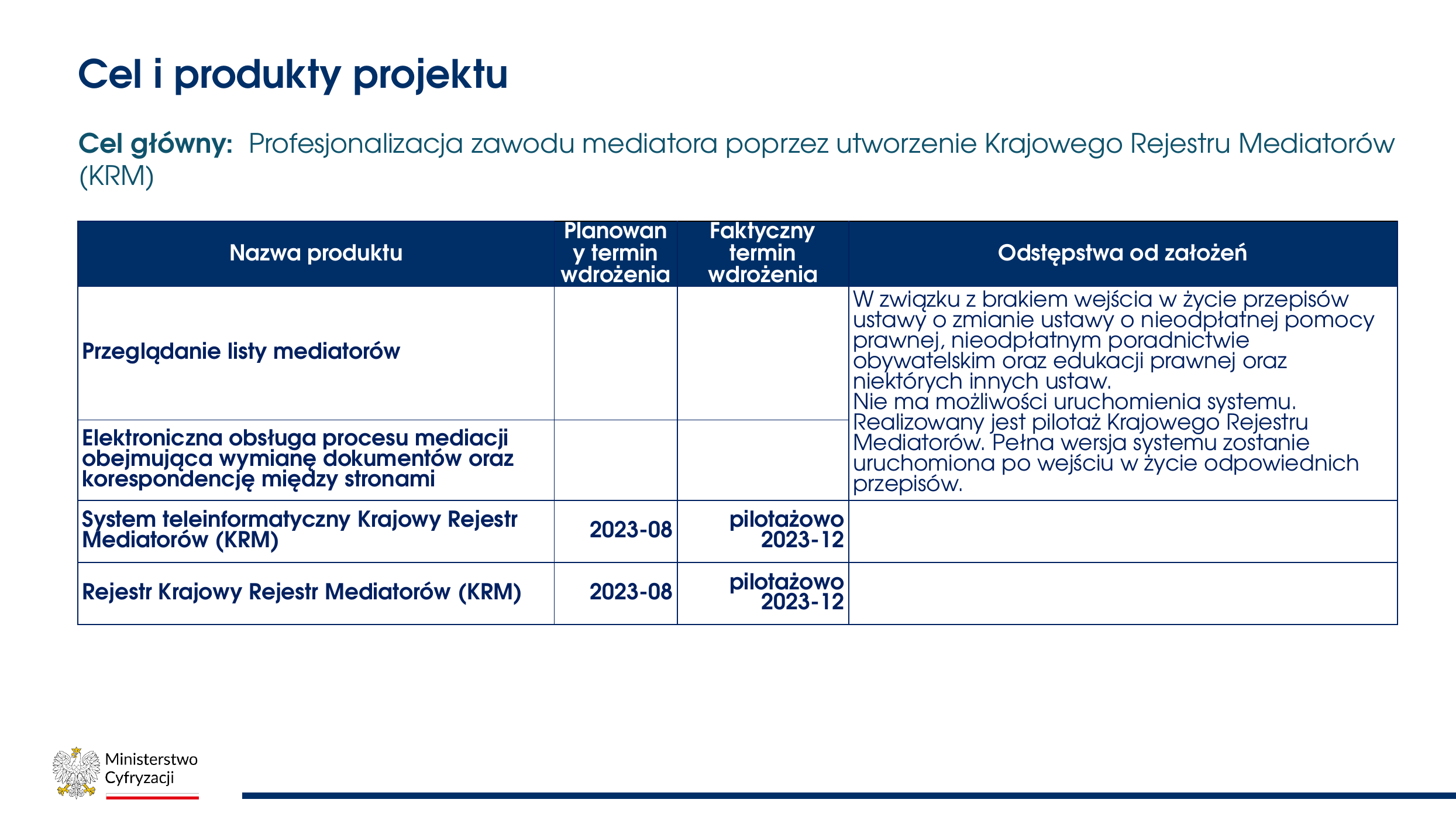

# Cel i produkty projektu
Cel główny:  Profesjonalizacja zawodu mediatora poprzez utworzenie Krajowego Rejestru Mediatorów (KRM)

| Nazwa produktu | Planowany termin wdrożenia | Faktyczny termin wdrożenia | Odstępstwa od założeń |
| --- | --- | --- | --- |
| Przeglądanie listy mediatorów |  |  | W związku z brakiem wejścia w życie przepisów ustawy o zmianie ustawy o nieodpłatnej pomocy prawnej, nieodpłatnym poradnictwie obywatelskim oraz edukacji prawnej oraz niektórych innych ustaw. Nie ma możliwości uruchomienia systemu. Realizowany jest pilotaż Krajowego Rejestru Mediatorów. Pełna wersja systemu zostanie uruchomiona po wejściu w życie odpowiednich przepisów. |
| Elektroniczna obsługa procesu mediacji obejmująca wymianę dokumentów oraz korespondencję między stronami |  |  |  |
| System teleinformatyczny Krajowy Rejestr Mediatorów (KRM) | 2023-08 | pilotażowo 2023-12 |  |
| Rejestr Krajowy Rejestr Mediatorów (KRM) | 2023-08 | pilotażowo 2023-12 |  |